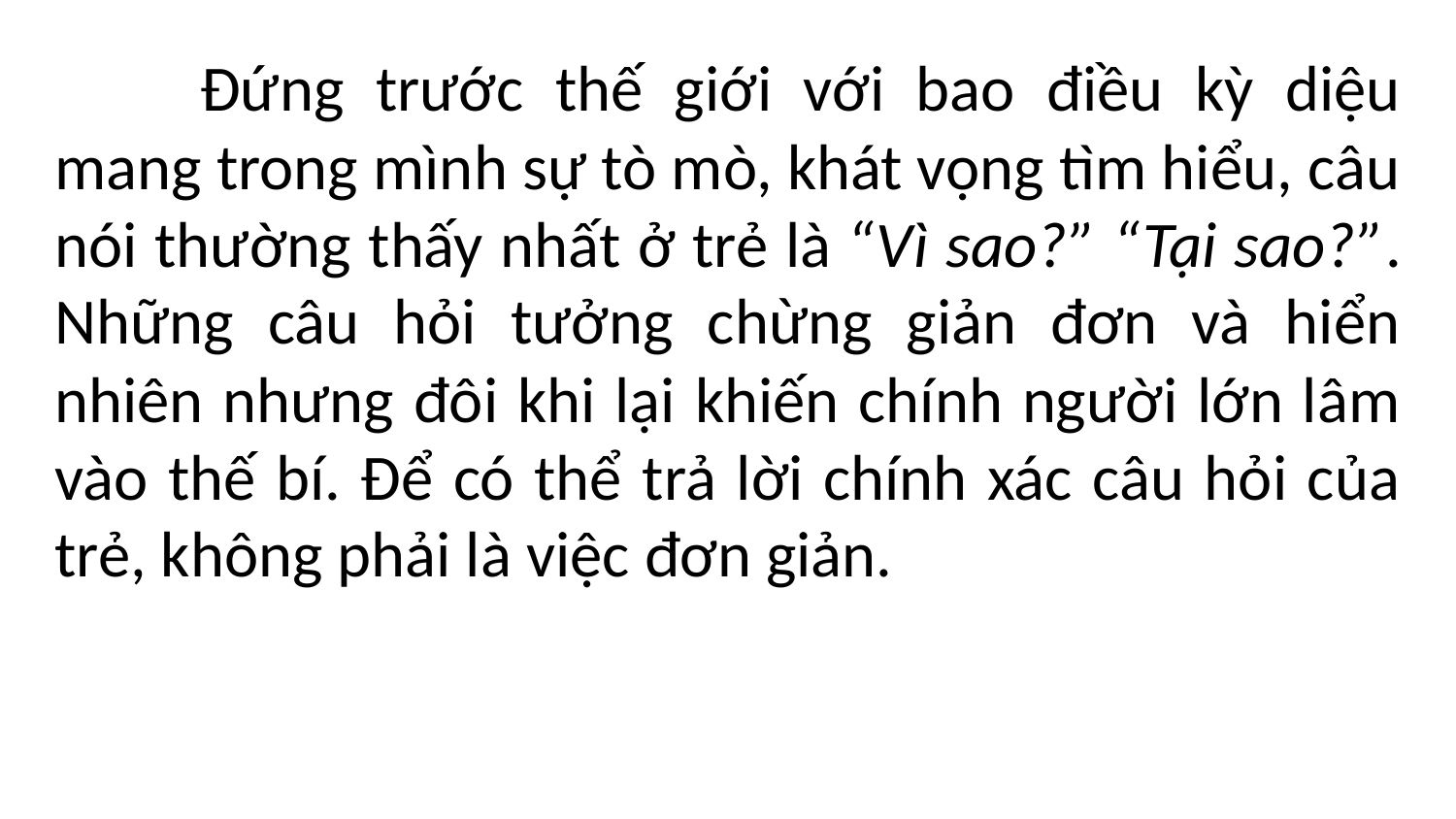

Đứng trước thế giới với bao điều kỳ diệu mang trong mình sự tò mò, khát vọng tìm hiểu, câu nói thường thấy nhất ở trẻ là “Vì sao?” “Tại sao?”. Những câu hỏi tưởng chừng giản đơn và hiển nhiên nhưng đôi khi lại khiến chính người lớn lâm vào thế bí. Để có thể trả lời chính xác câu hỏi của trẻ, không phải là việc đơn giản.